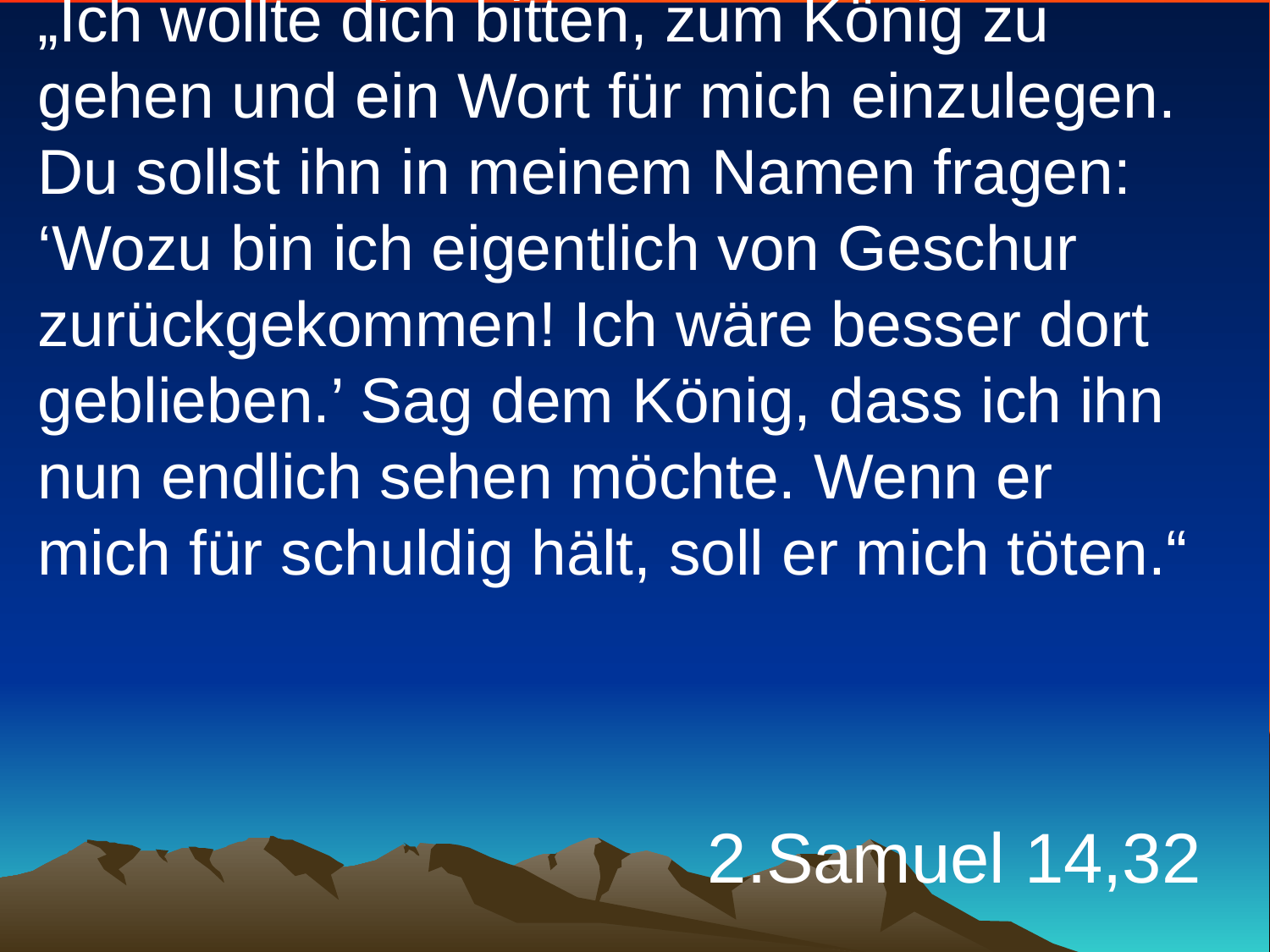

# „Ich wollte dich bitten, zum König zu gehen und ein Wort für mich einzulegen. Du sollst ihn in meinem Namen fragen: ‘Wozu bin ich eigentlich von Geschur zurückgekommen! Ich wäre besser dort geblieben.’ Sag dem König, dass ich ihn nun endlich sehen möchte. Wenn er mich für schuldig hält, soll er mich töten.“
2.Samuel 14,32